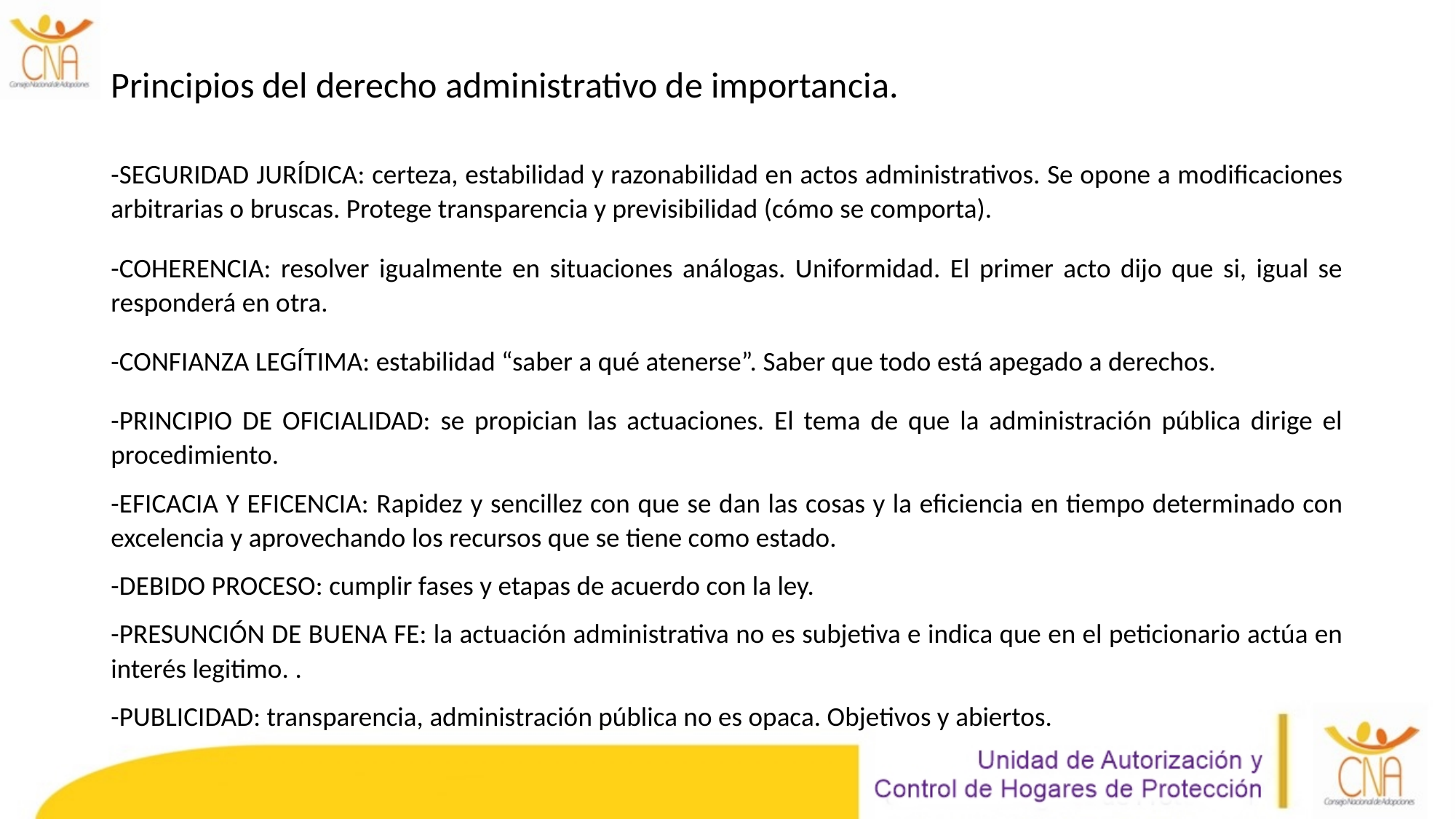

# Principios del derecho administrativo de importancia.
-SEGURIDAD JURÍDICA: certeza, estabilidad y razonabilidad en actos administrativos. Se opone a modificaciones arbitrarias o bruscas. Protege transparencia y previsibilidad (cómo se comporta).
-COHERENCIA: resolver igualmente en situaciones análogas. Uniformidad. El primer acto dijo que si, igual se responderá en otra.
-CONFIANZA LEGÍTIMA: estabilidad “saber a qué atenerse”. Saber que todo está apegado a derechos.
-PRINCIPIO DE OFICIALIDAD: se propician las actuaciones. El tema de que la administración pública dirige el procedimiento.
-EFICACIA Y EFICENCIA: Rapidez y sencillez con que se dan las cosas y la eficiencia en tiempo determinado con excelencia y aprovechando los recursos que se tiene como estado.
-DEBIDO PROCESO: cumplir fases y etapas de acuerdo con la ley.
-PRESUNCIÓN DE BUENA FE: la actuación administrativa no es subjetiva e indica que en el peticionario actúa en interés legitimo. .
-PUBLICIDAD: transparencia, administración pública no es opaca. Objetivos y abiertos.